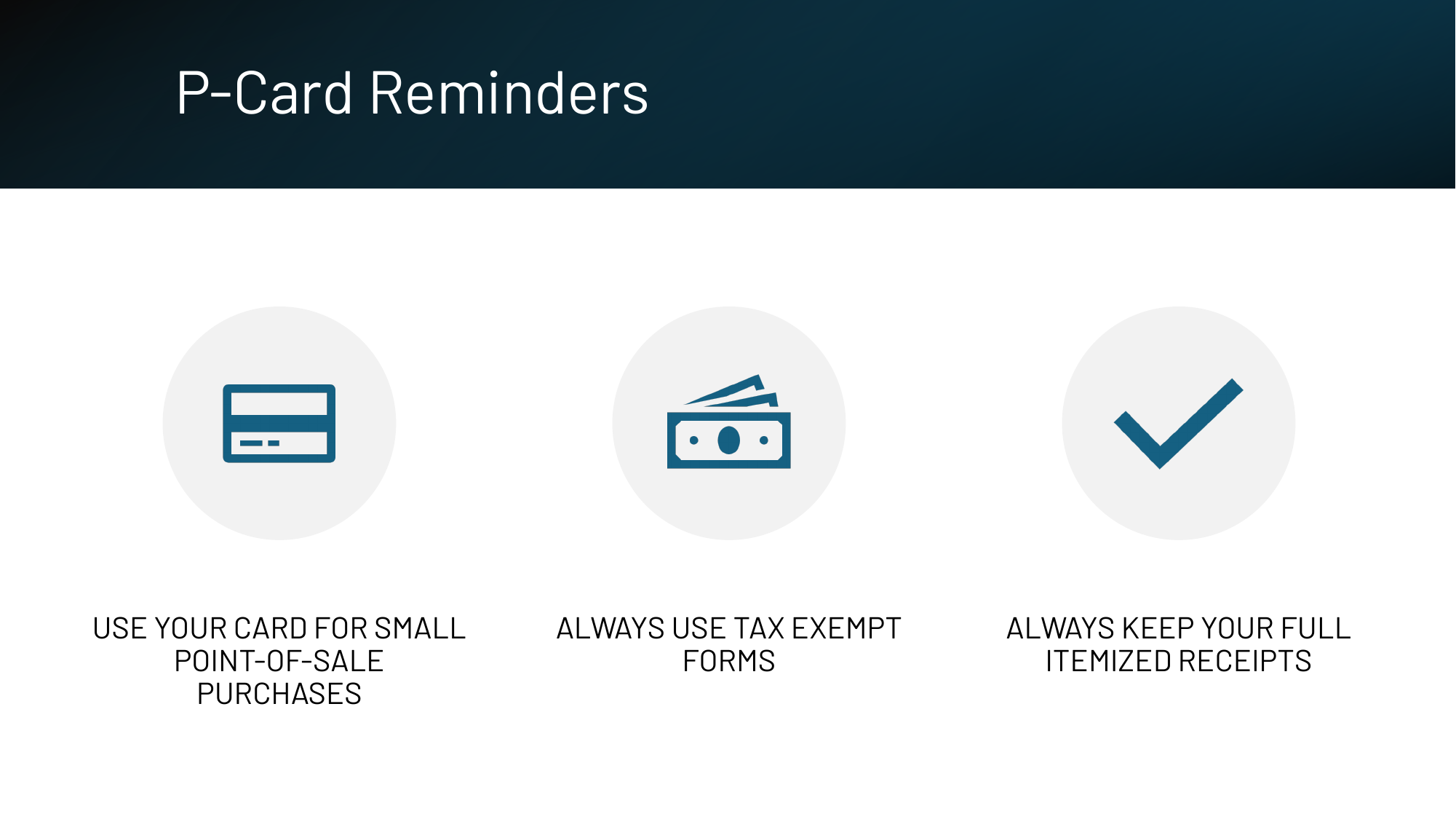

# P-Card Reminders
Use your card for small point-of-sale purchases
Always use tax exempt forms
Always keep your full itemized receipts